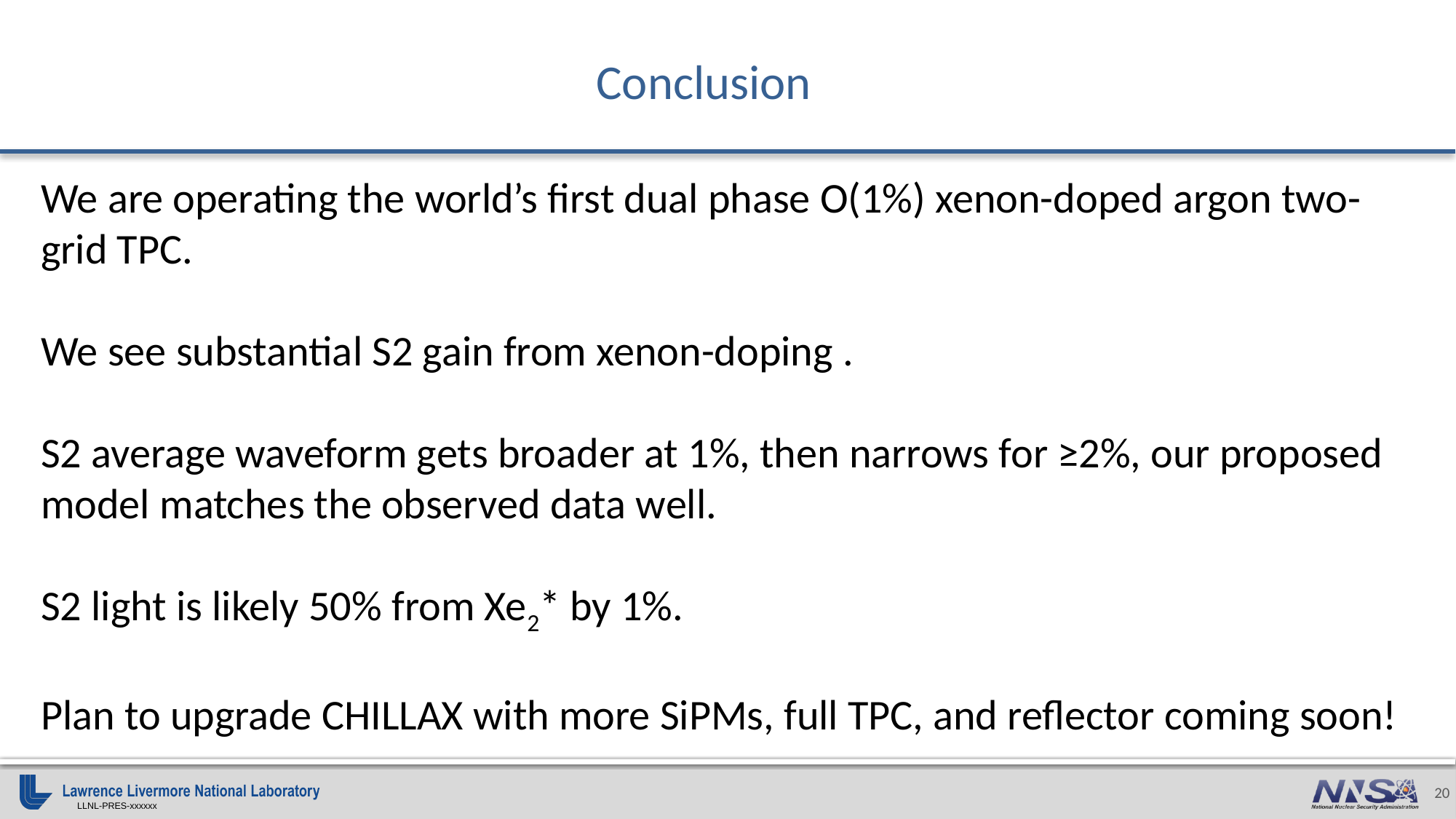

# Conclusion
We are operating the world’s first dual phase O(1%) xenon-doped argon two-grid TPC.

We see substantial S2 gain from xenon-doping .

S2 average waveform gets broader at 1%, then narrows for ≥2%, our proposed model matches the observed data well.

S2 light is likely 50% from Xe2* by 1%.

Plan to upgrade CHILLAX with more SiPMs, full TPC, and reflector coming soon!